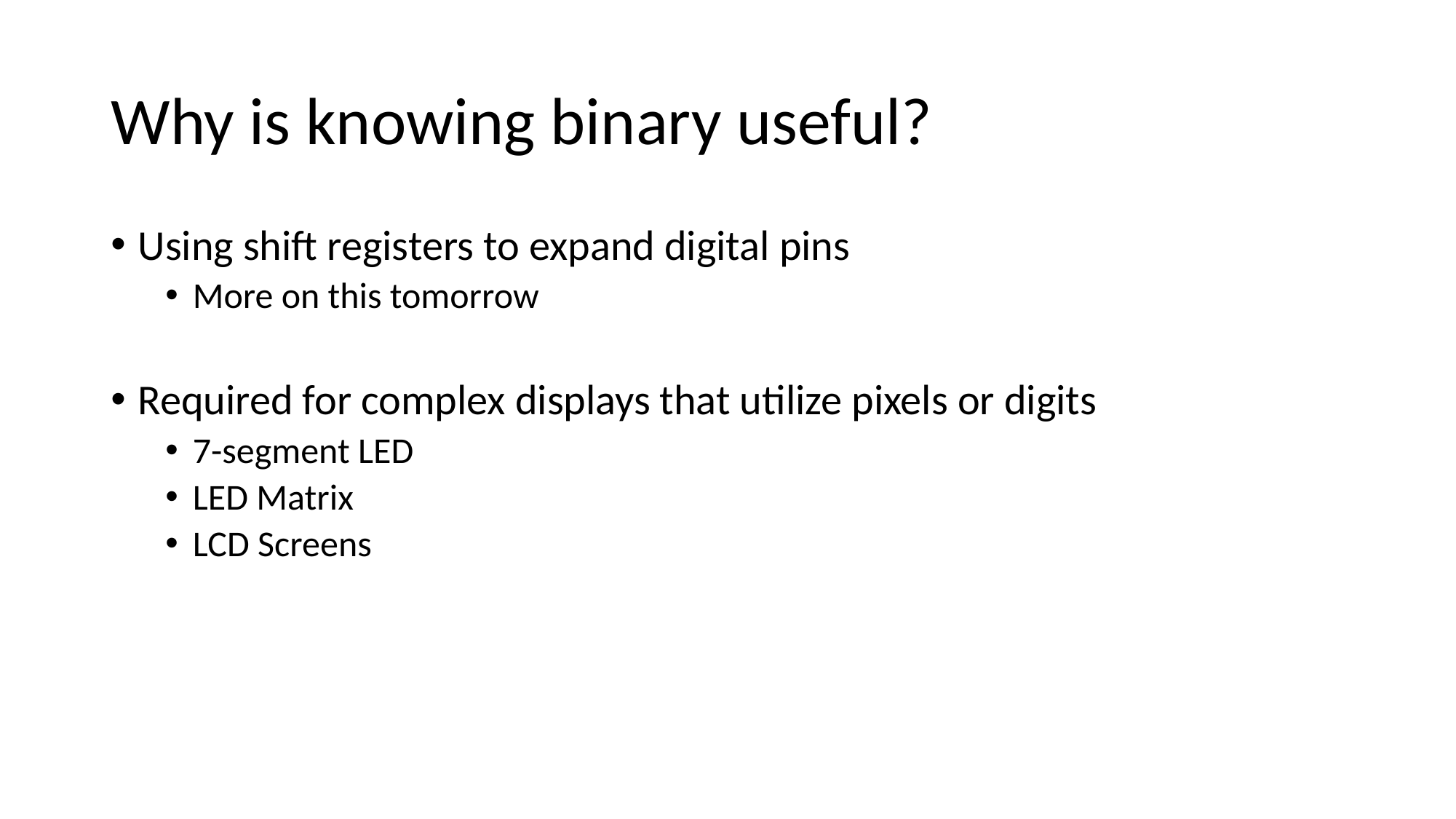

# Why is knowing binary useful?
Using shift registers to expand digital pins
More on this tomorrow

Required for complex displays that utilize pixels or digits
7-segment LED
LED Matrix
LCD Screens